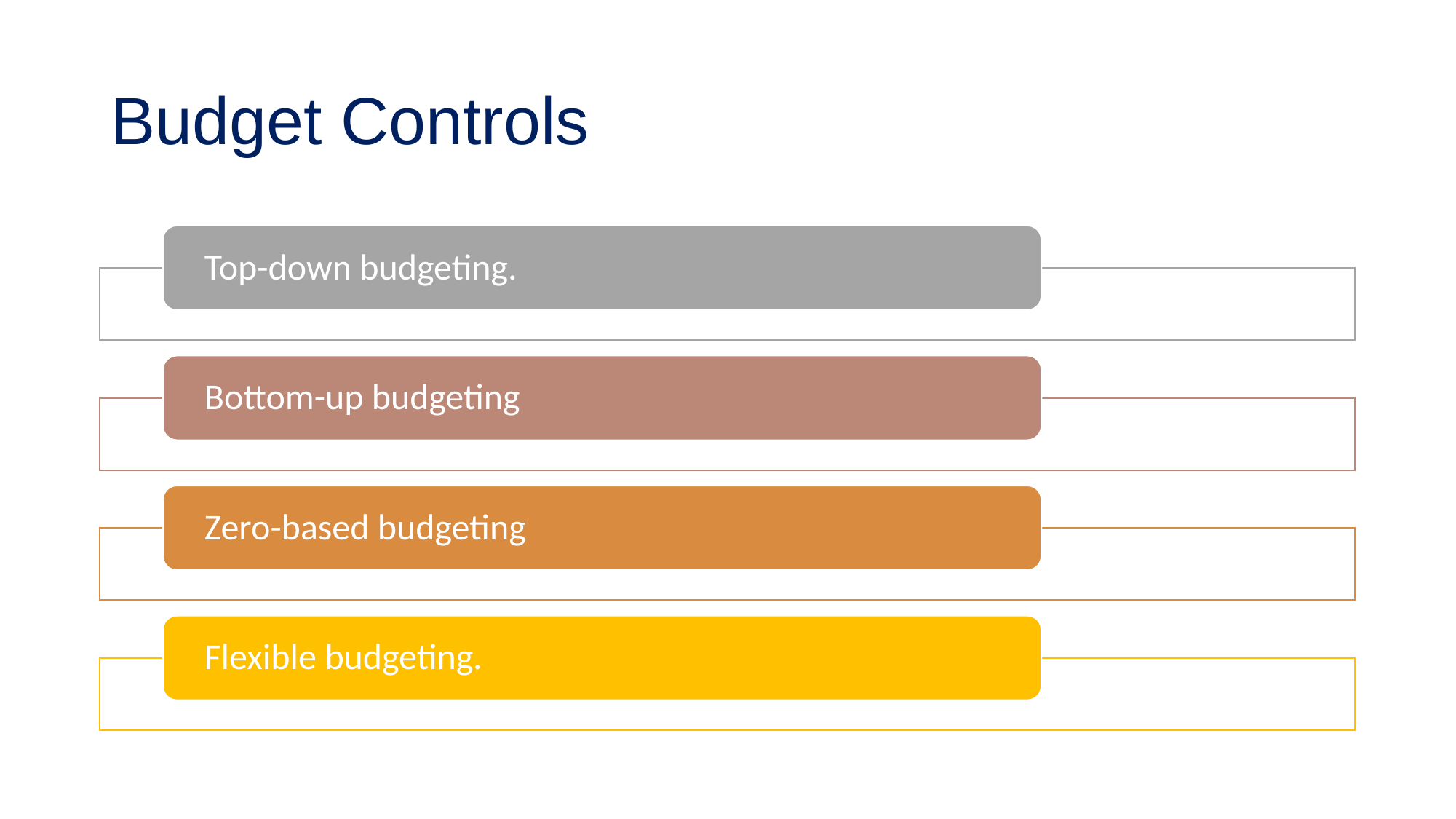

# Budget Controls
Top-down budgeting.
Bottom-up budgeting
Zero-based budgeting
Flexible budgeting.